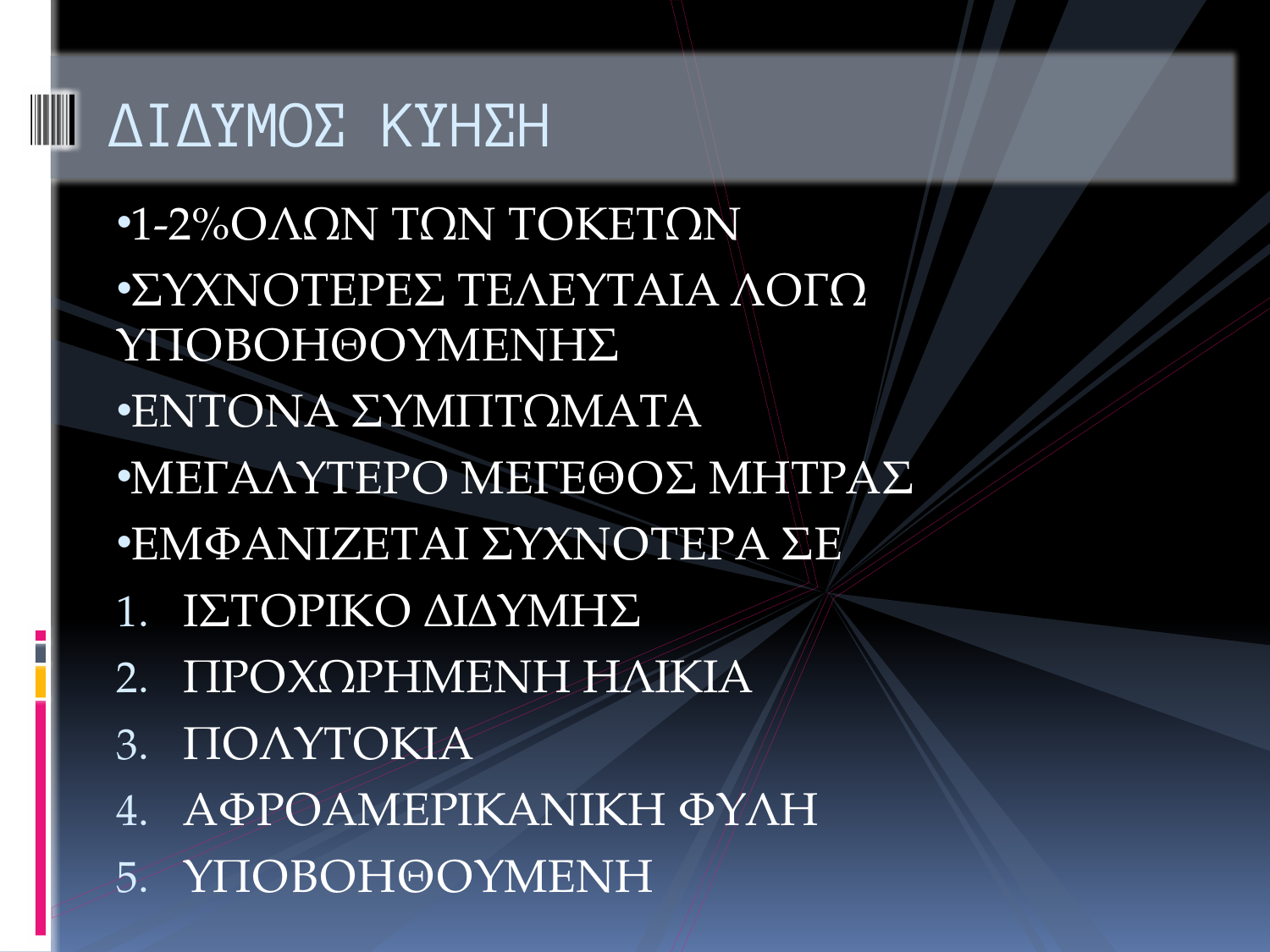

# ΔΙΔΥΜΟΣ ΚΥΗΣΗ
1-2%ΟΛΩΝ ΤΩΝ ΤΟΚΕΤΩΝ
ΣΥΧΝΟΤΕΡΕΣ ΤΕΛΕΥΤΑΙΑ ΛΟΓΩ ΥΠΟΒΟΗΘΟΥΜΕΝΗΣ
ΕΝΤΟΝΑ ΣΥΜΠΤΩΜΑΤΑ
ΜΕΓΑΛΥΤΕΡΟ ΜΕΓΕΘΟΣ ΜΗΤΡΑΣ
ΕΜΦΑΝΙΖΕΤΑΙ ΣΥΧΝΟΤΕΡΑ ΣΕ
ΙΣΤΟΡΙΚΟ ΔΙΔΥΜΗΣ
ΠΡΟΧΩΡΗΜΕΝΗ ΗΛΙΚΙΑ
ΠΟΛΥΤΟΚΙΑ
ΑΦΡΟΑΜΕΡΙΚΑΝΙΚΗ ΦΥΛΗ
ΥΠΟΒΟΗΘΟΥΜΕΝΗ